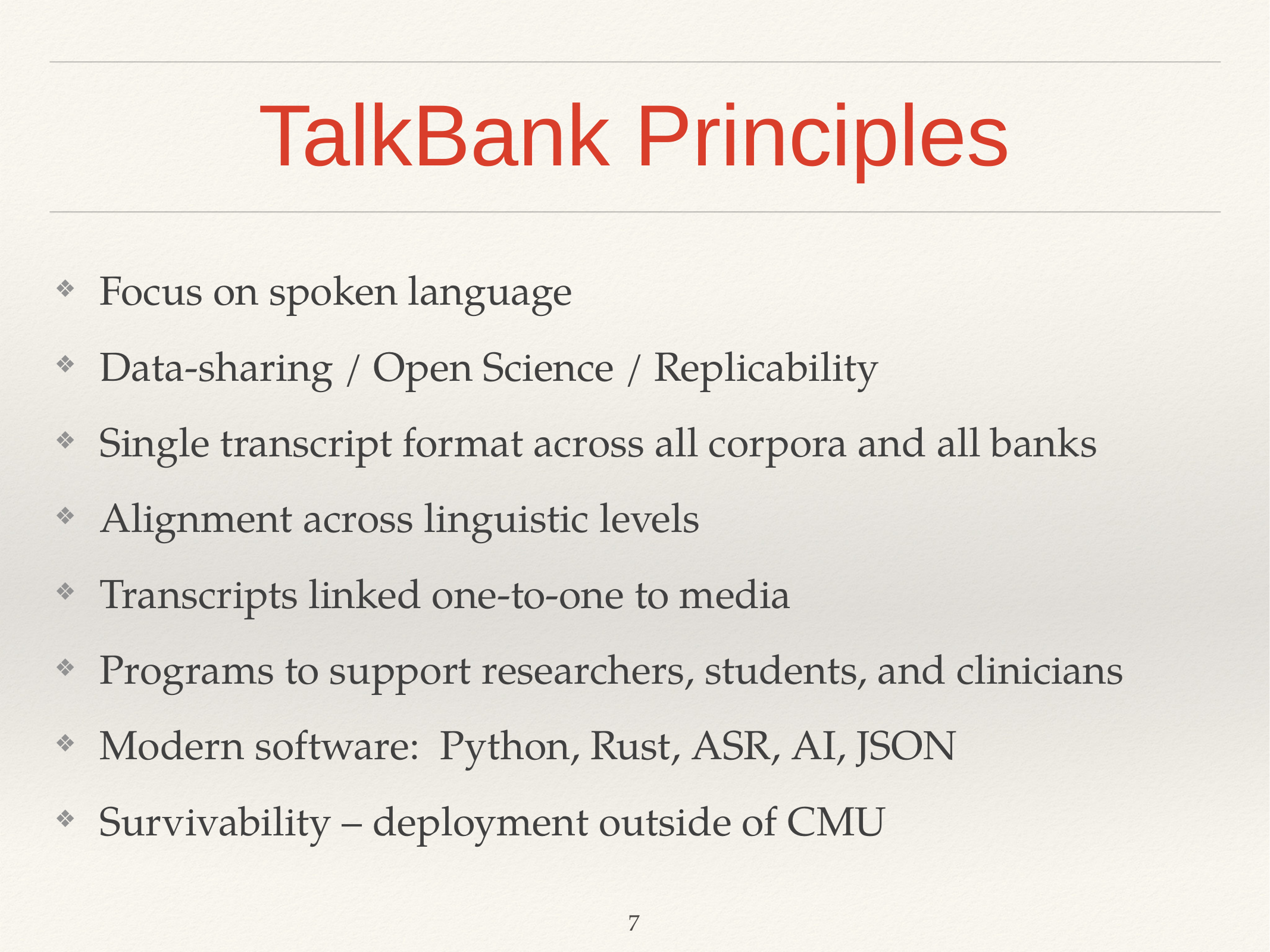

# TalkBank Principles
Focus on spoken language
Data-sharing / Open Science / Replicability
Single transcript format across all corpora and all banks
Alignment across linguistic levels
Transcripts linked one-to-one to media
Programs to support researchers, students, and clinicians
Modern software:  Python, Rust, ASR, AI, JSON
Survivability – deployment outside of CMU
7